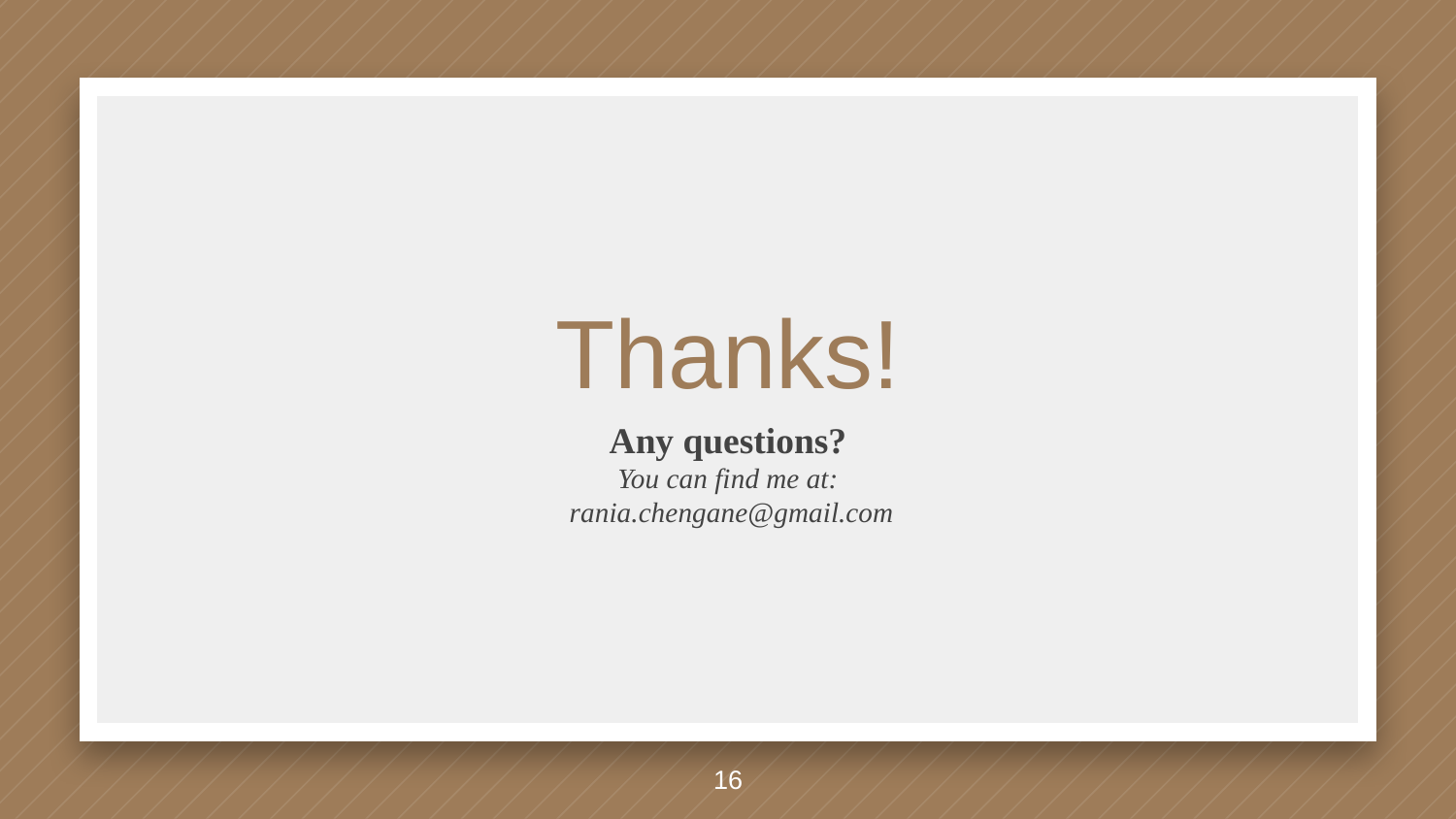

Thanks!
Any questions?
You can find me at:
 rania.chengane@gmail.com
16